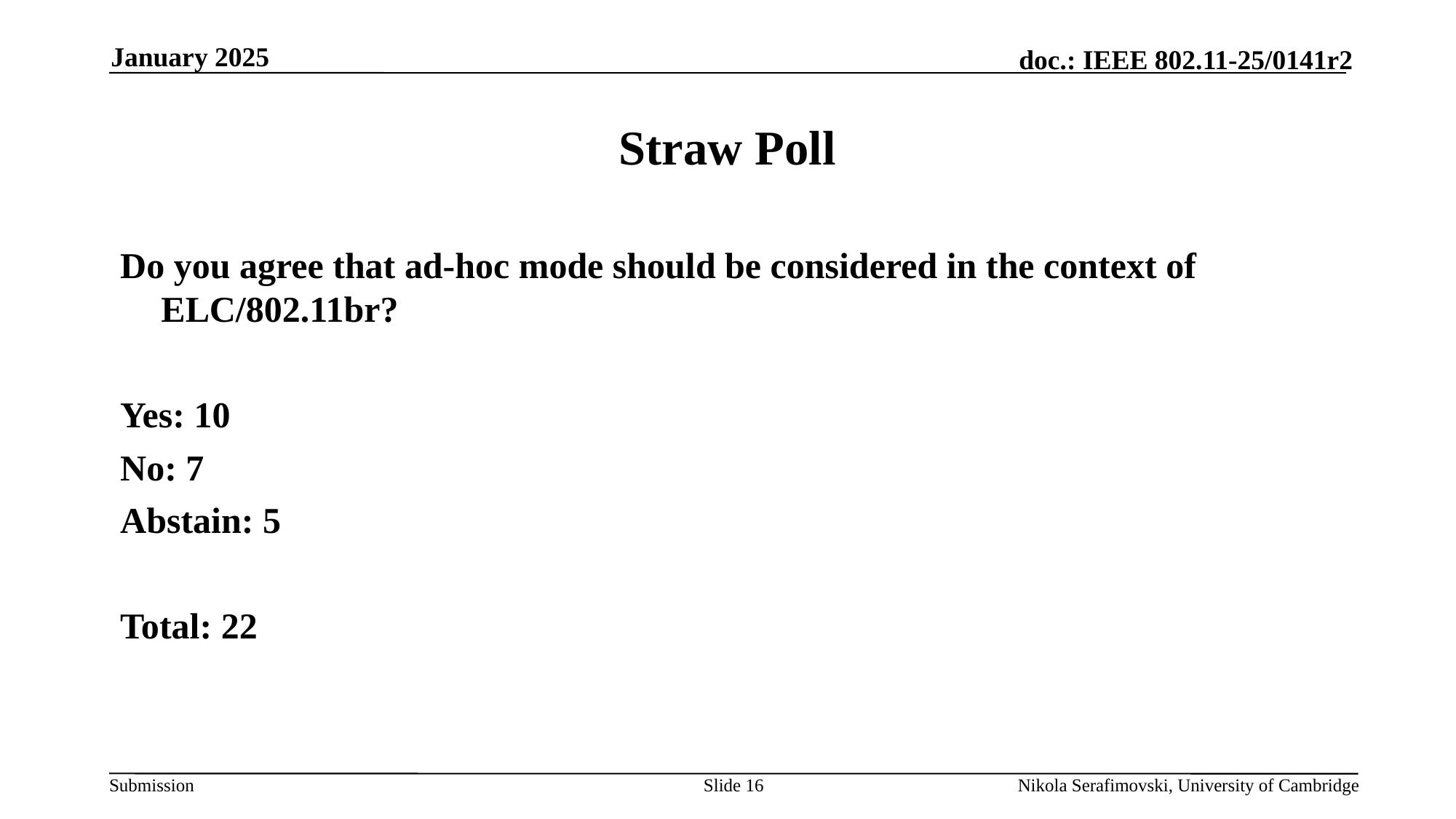

January 2025
# Straw Poll
Do you agree that ad-hoc mode should be considered in the context of ELC/802.11br?

Yes: 10
No: 7
Abstain: 5

Total: 22
Slide 16
Nikola Serafimovski, University of Cambridge